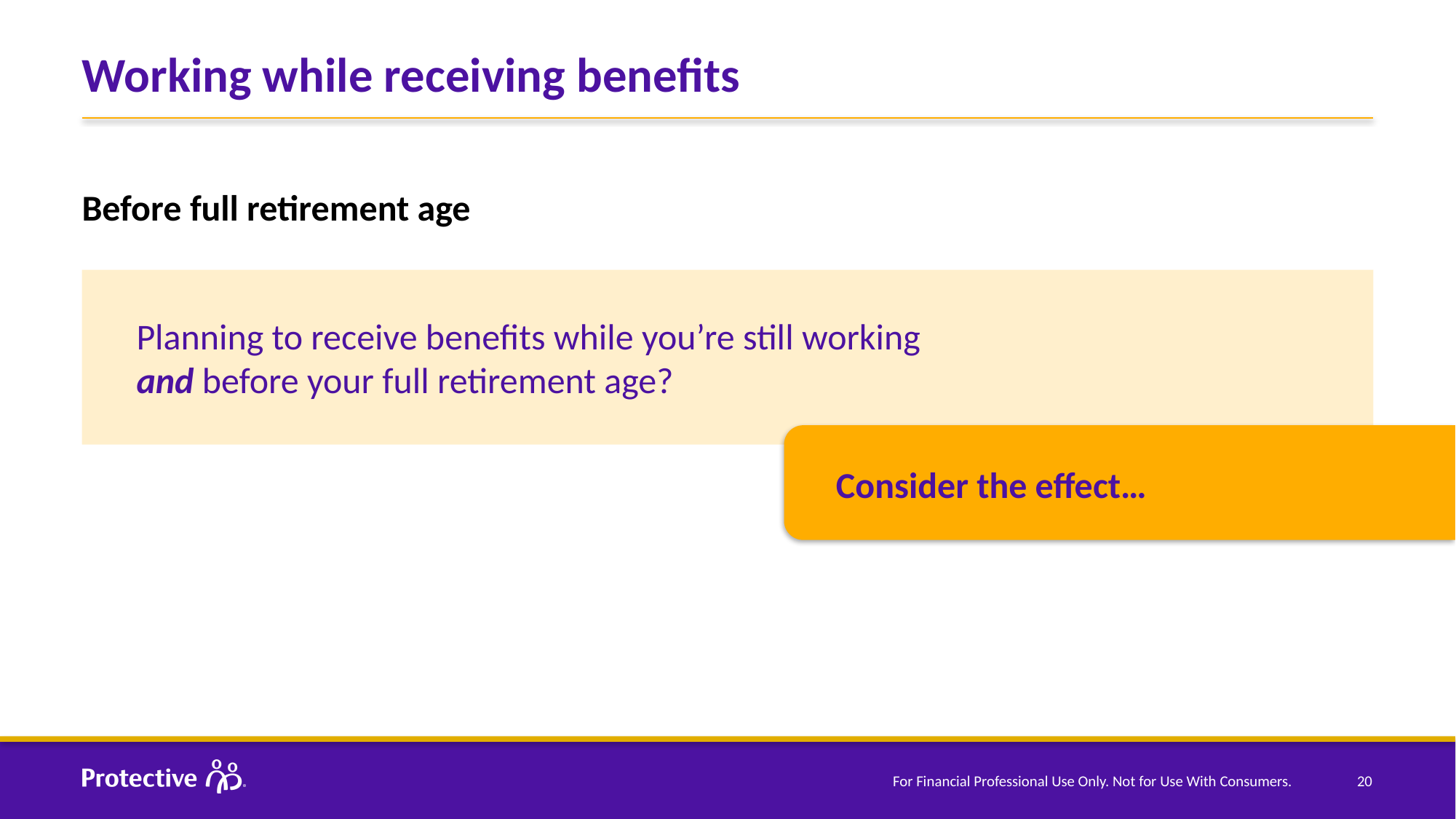

# Working while receiving benefits
Before full retirement age
Planning to receive benefits while you’re still working
and before your full retirement age?

Consider the effect…